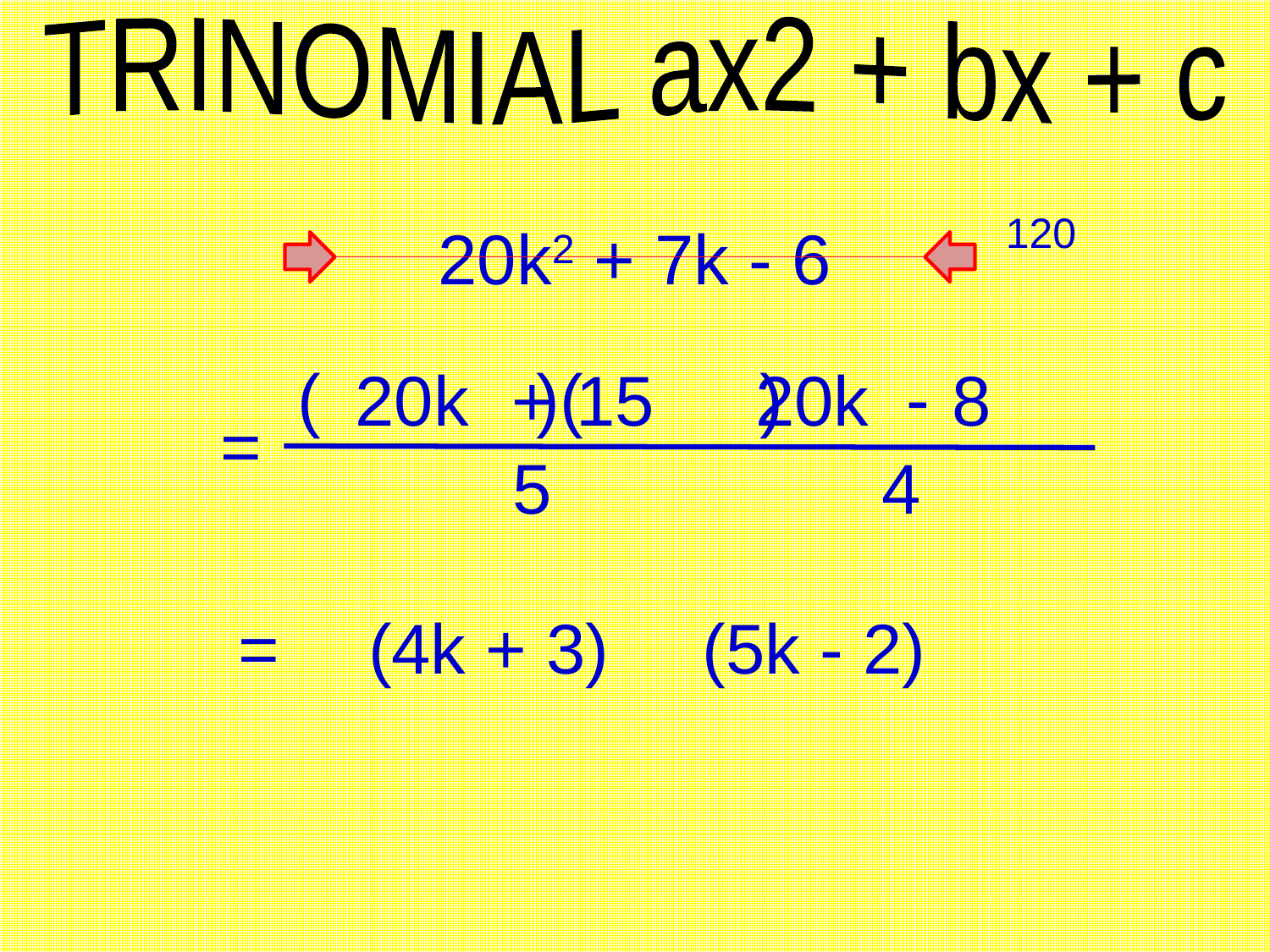

TRINOMIAL ax2 + bx + c
120
20k2 + 7k - 6

(           )(         )
-
20k
+
15
20k
8
=
5
4
=
(4k + 3)
(5k - 2)